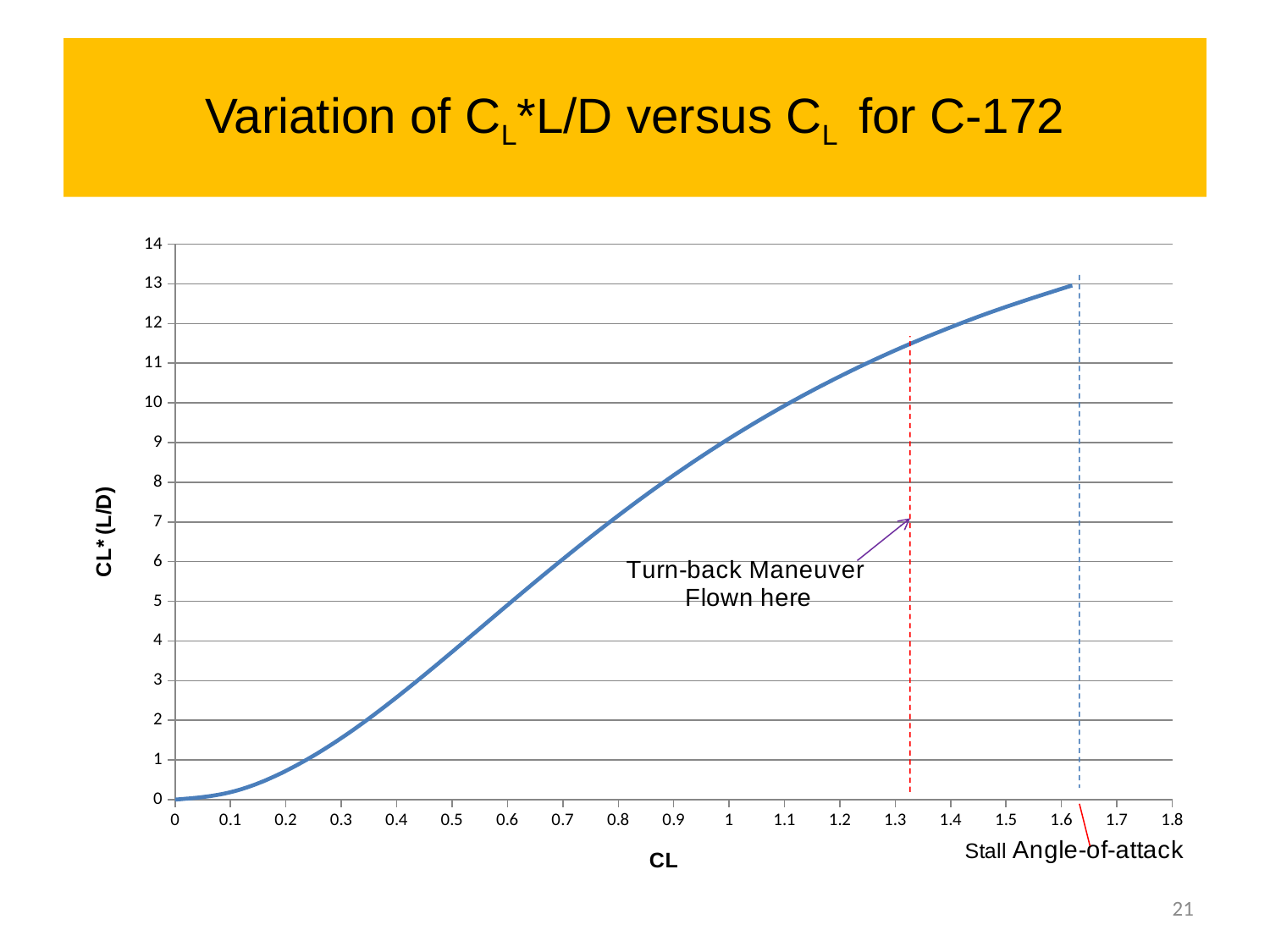

# Variation of CL*L/D versus CL  for C-172

### Chart

| Category | CL*L/D |
|---|---|
21